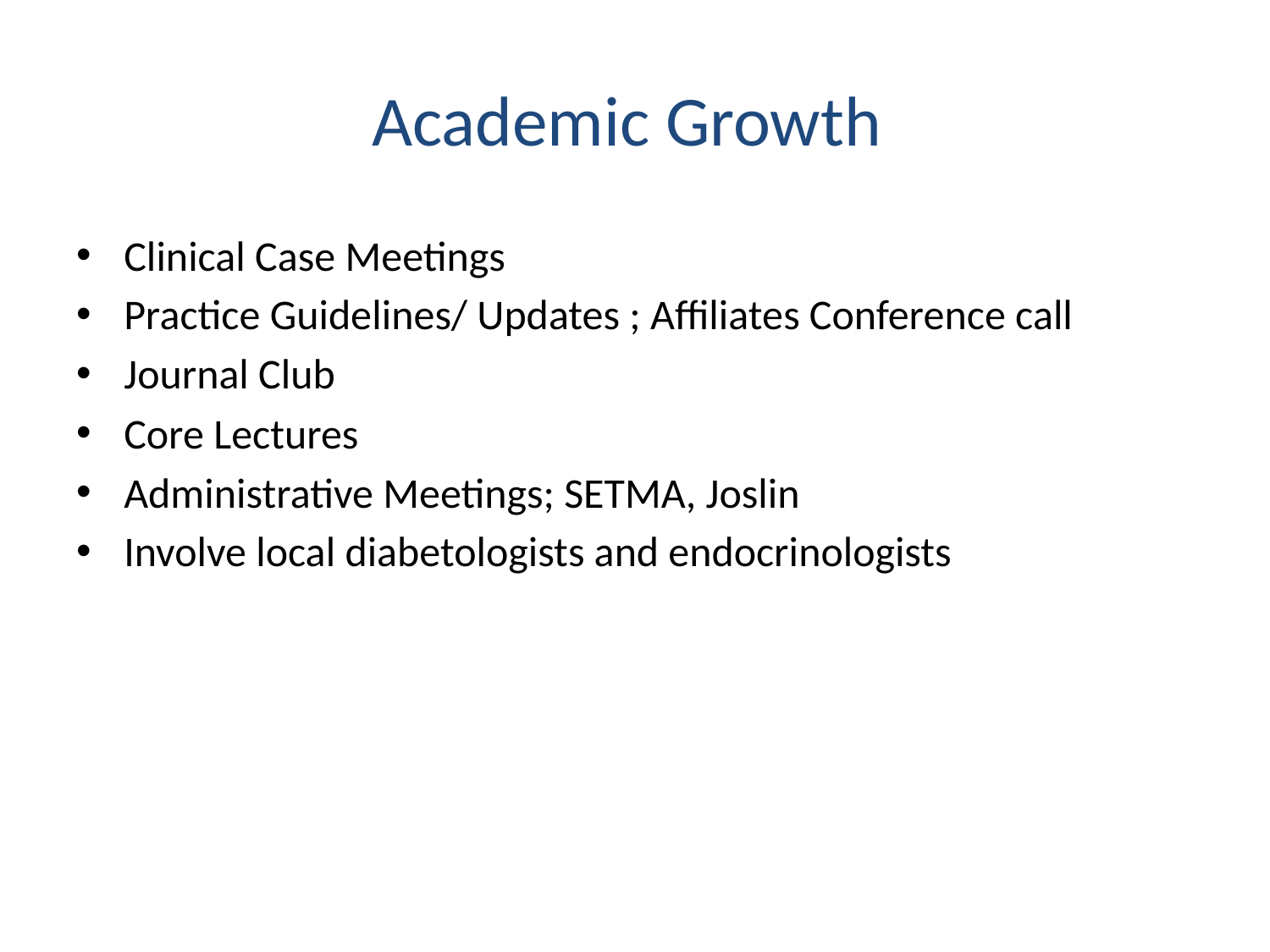

# Academic Growth
Clinical Case Meetings
Practice Guidelines/ Updates ; Affiliates Conference call
Journal Club
Core Lectures
Administrative Meetings; SETMA, Joslin
Involve local diabetologists and endocrinologists